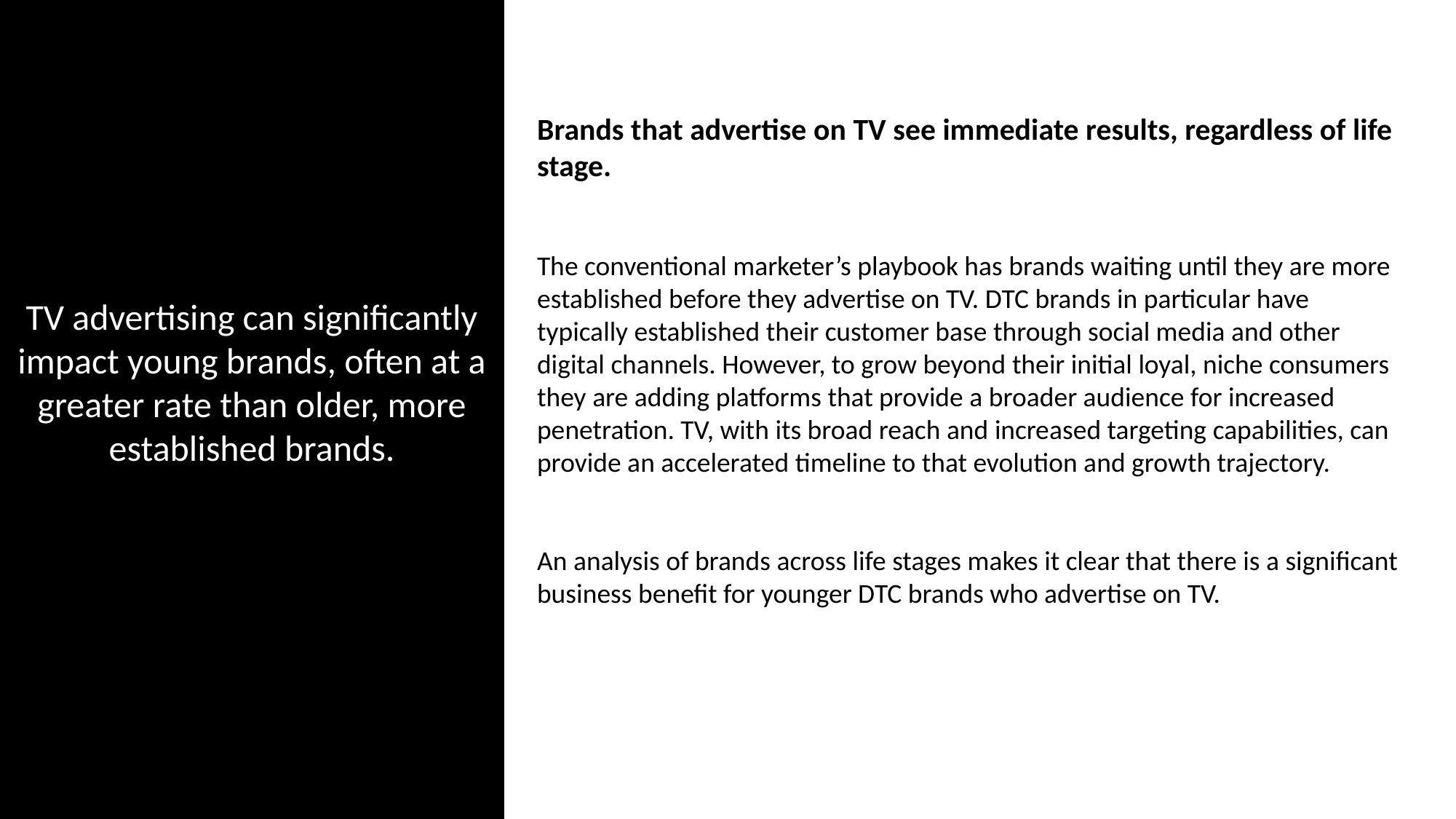

TV advertising can significantly impact young brands, often at a greater rate than older, more established brands.

Brands that advertise on TV see immediate results, regardless of life stage.

The conventional marketer’s playbook has brands waiting until they are more established before they advertise on TV. DTC brands in particular have typically established their customer base through social media and other digital channels. However, to grow beyond their initial loyal, niche consumers they are adding platforms that provide a broader audience for increased penetration. TV, with its broad reach and increased targeting capabilities, can provide an accelerated timeline to that evolution and growth trajectory.

An analysis of brands across life stages makes it clear that there is a significant business benefit for younger DTC brands who advertise on TV.